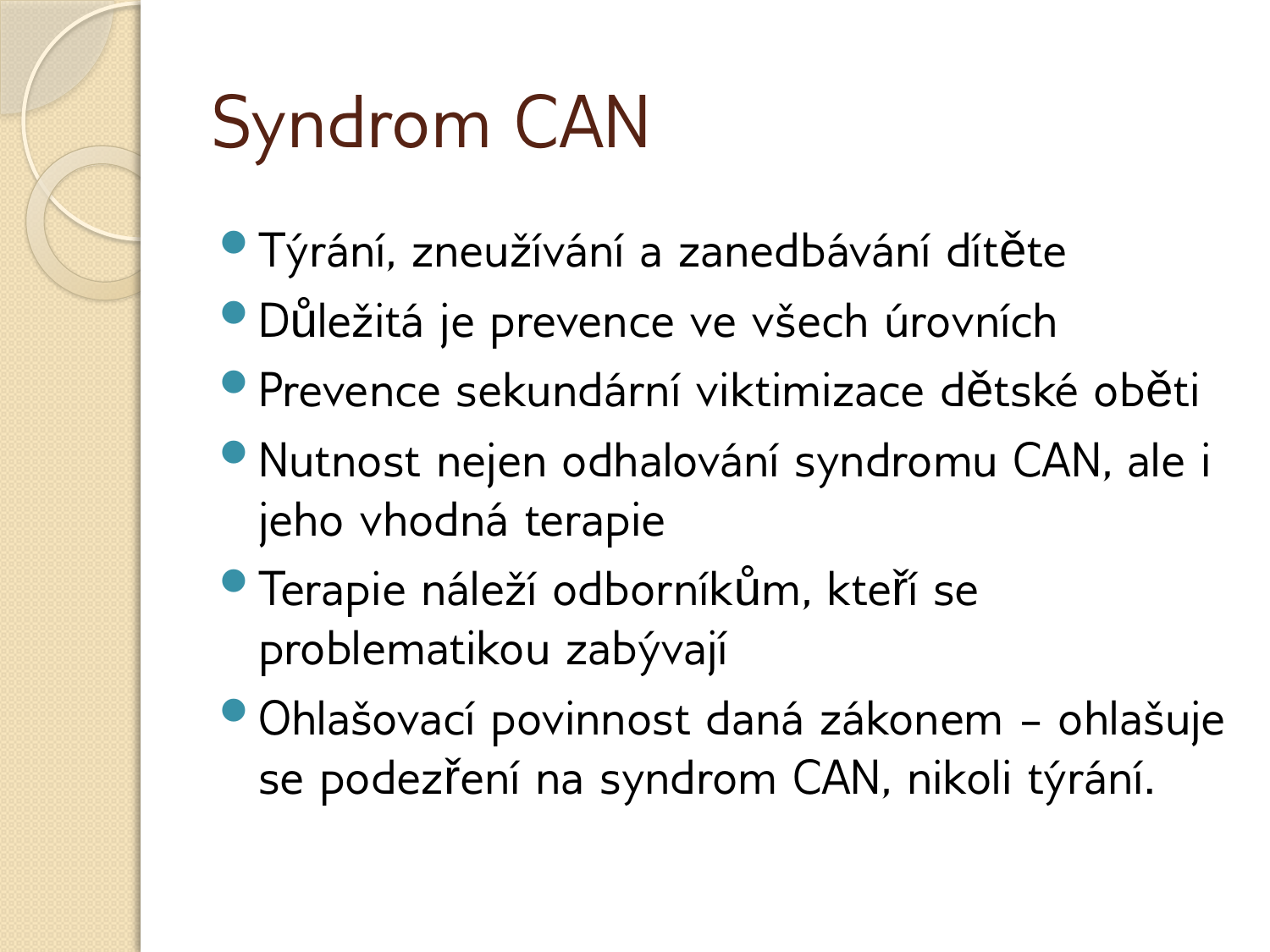

# Syndrom CAN
Týrání, zneužívání a zanedbávání dítěte
Důležitá je prevence ve všech úrovních
Prevence sekundární viktimizace dětské oběti
Nutnost nejen odhalování syndromu CAN, ale i jeho vhodná terapie
Terapie náleží odborníkům, kteří se problematikou zabývají
Ohlašovací povinnost daná zákonem – ohlašuje se podezření na syndrom CAN, nikoli týrání.